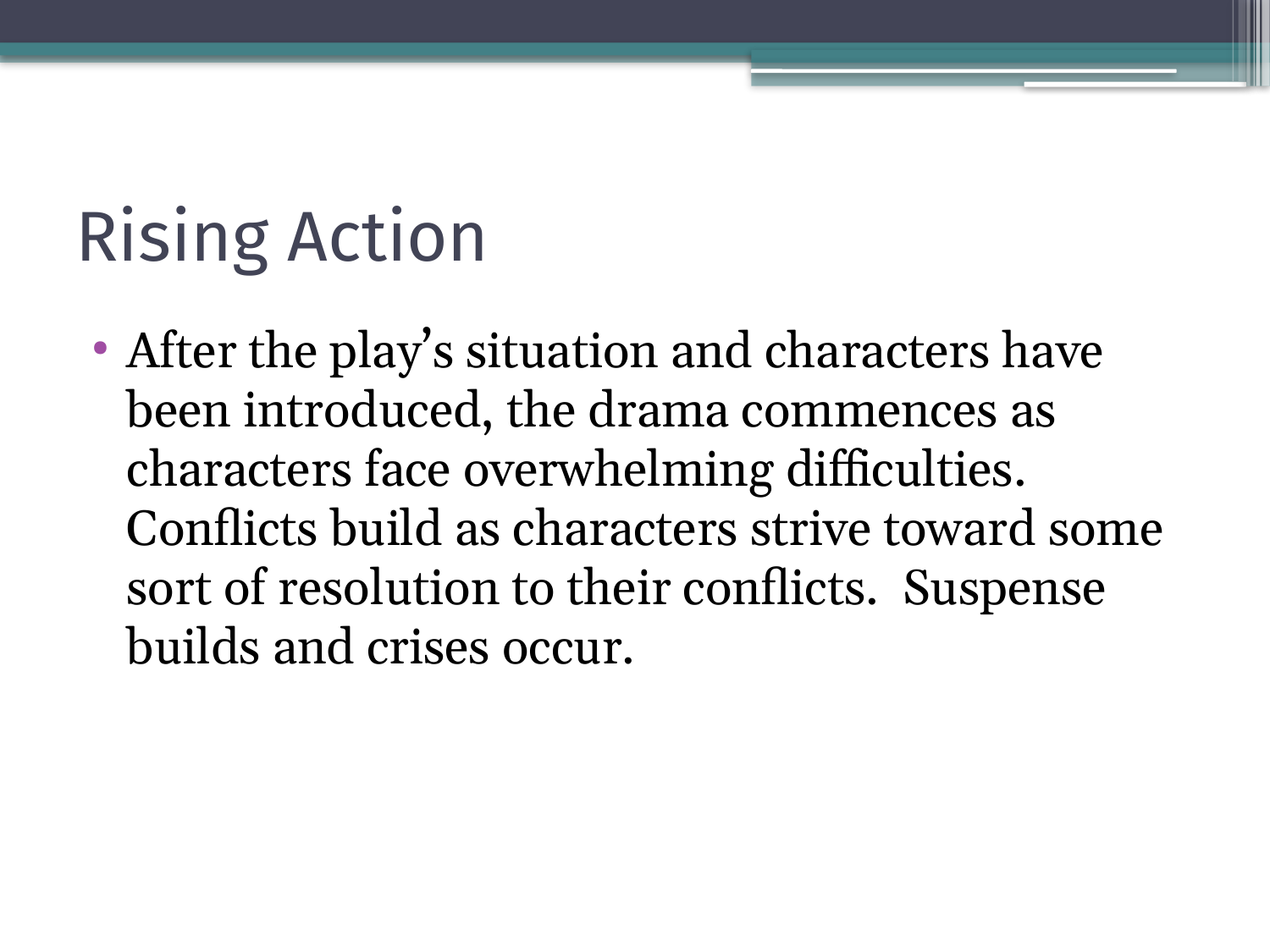

# Rising Action
After the play’s situation and characters have been introduced, the drama commences as characters face overwhelming difficulties.  Conflicts build as characters strive toward some sort of resolution to their conflicts.  Suspense builds and crises occur.